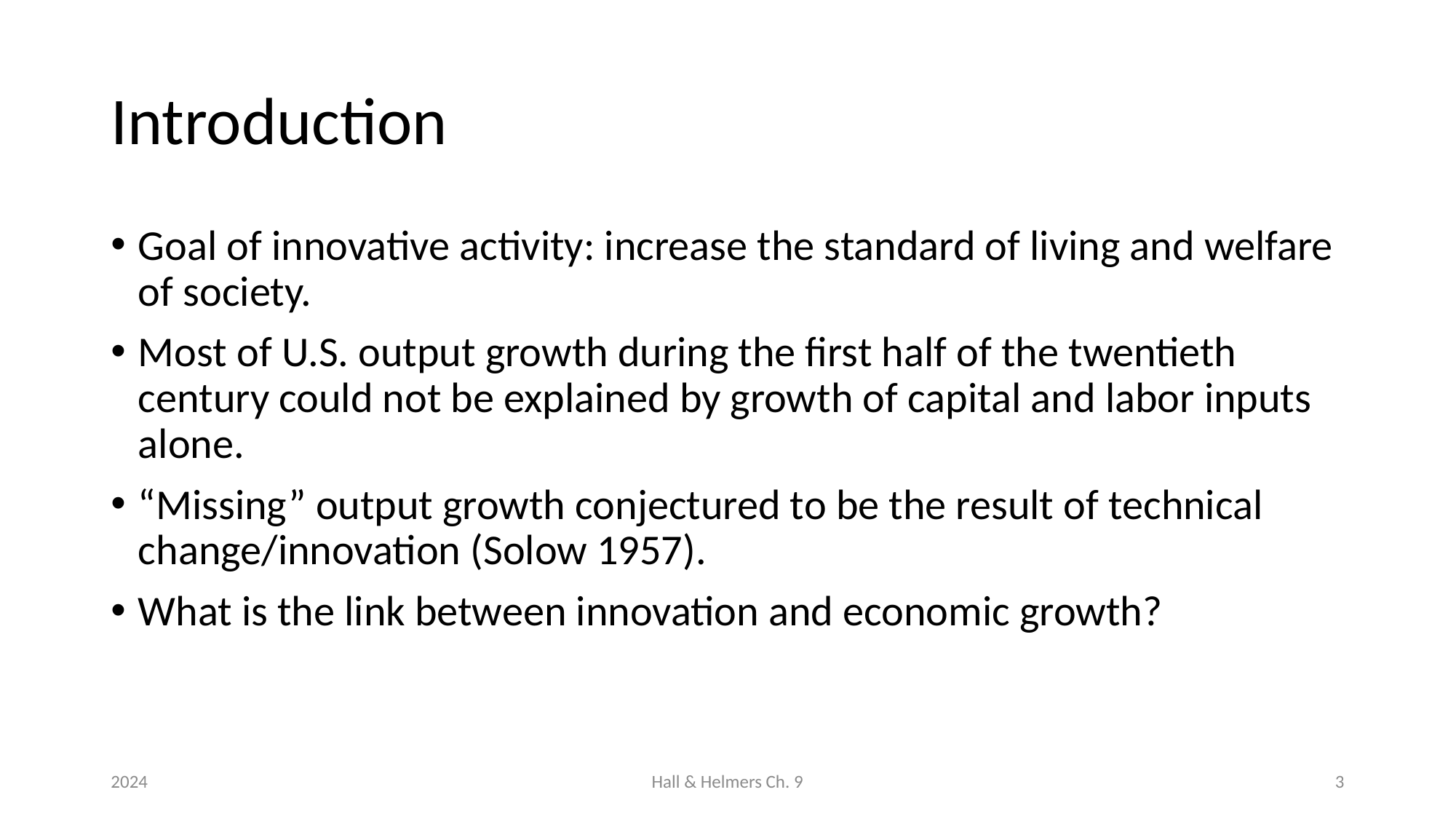

# Introduction
Goal of innovative activity: increase the standard of living and welfare of society.
Most of U.S. output growth during the first half of the twentieth century could not be explained by growth of capital and labor inputs alone.
“Missing” output growth conjectured to be the result of technical change/innovation (Solow 1957).
What is the link between innovation and economic growth?

2024
Hall & Helmers Ch. 9
3